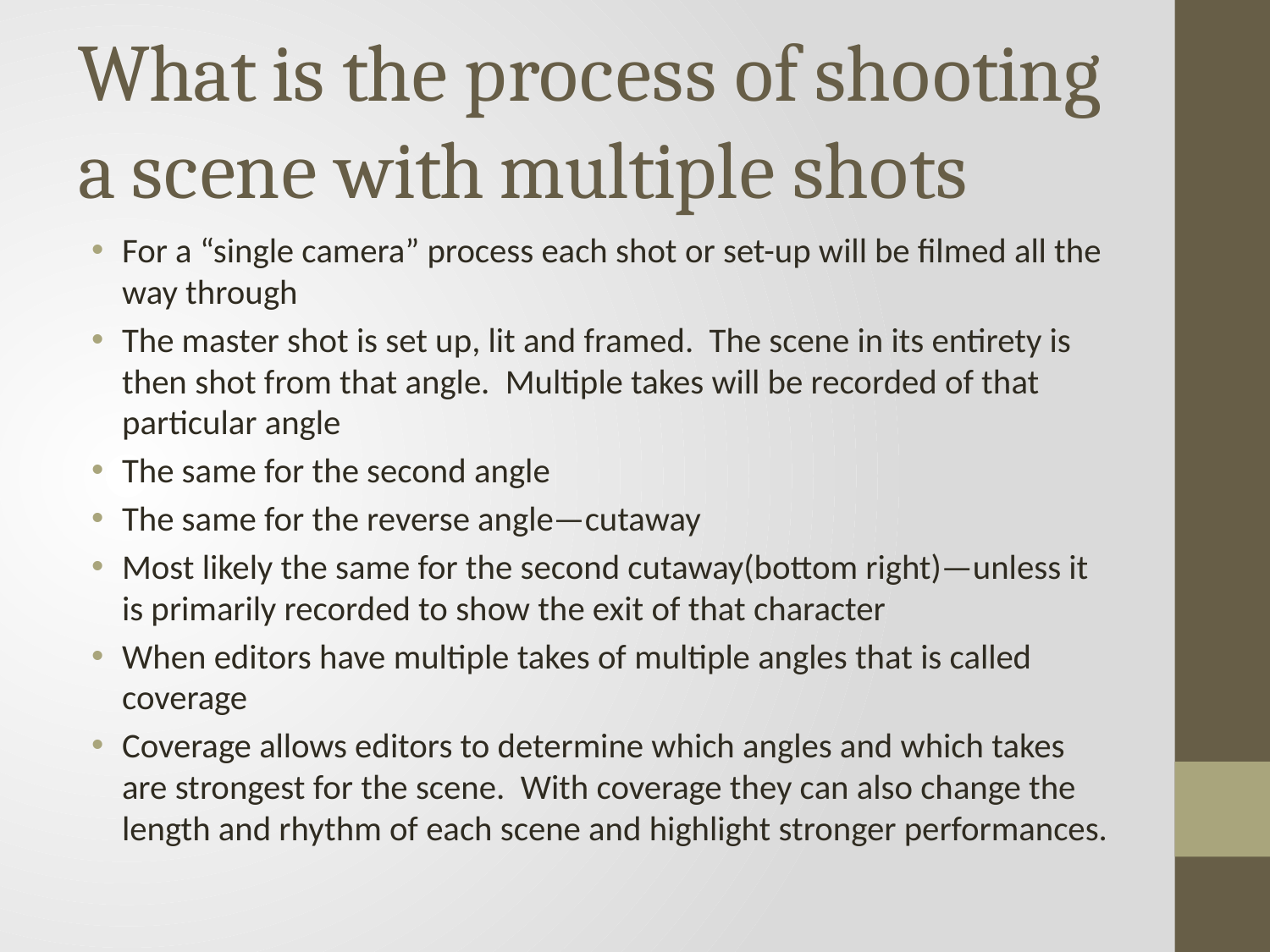

# What is the process of shooting a scene with multiple shots
For a “single camera” process each shot or set-up will be filmed all the way through
The master shot is set up, lit and framed.  The scene in its entirety is then shot from that angle.  Multiple takes will be recorded of that particular angle
The same for the second angle
The same for the reverse angle—cutaway
Most likely the same for the second cutaway(bottom right)—unless it is primarily recorded to show the exit of that character
When editors have multiple takes of multiple angles that is called coverage
Coverage allows editors to determine which angles and which takes are strongest for the scene.  With coverage they can also change the length and rhythm of each scene and highlight stronger performances.